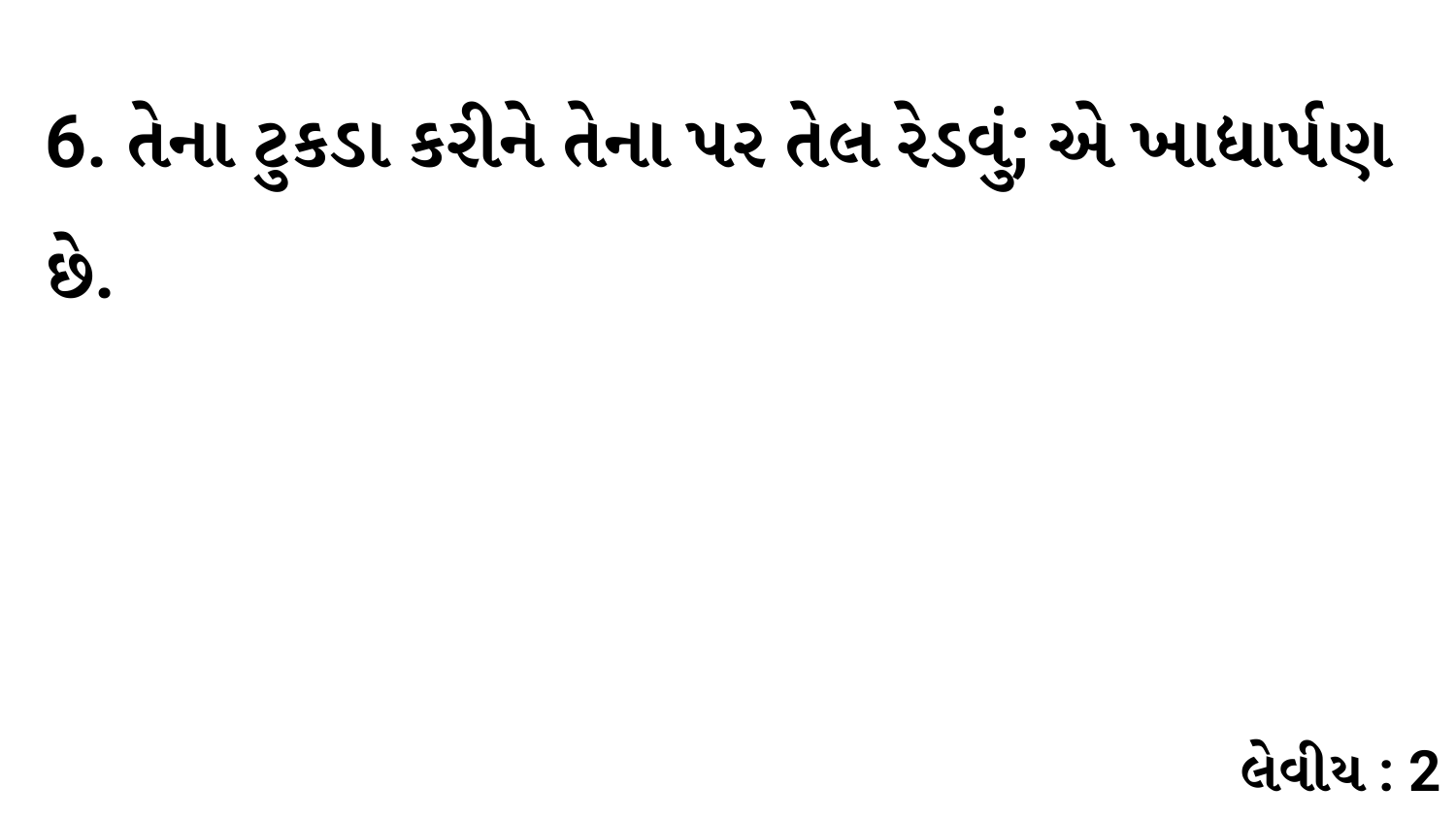

6. તેના ટુકડા કરીને તેના પર તેલ રેડવું; એ ખાદ્યાર્પણ છે.
લેવીય : 2